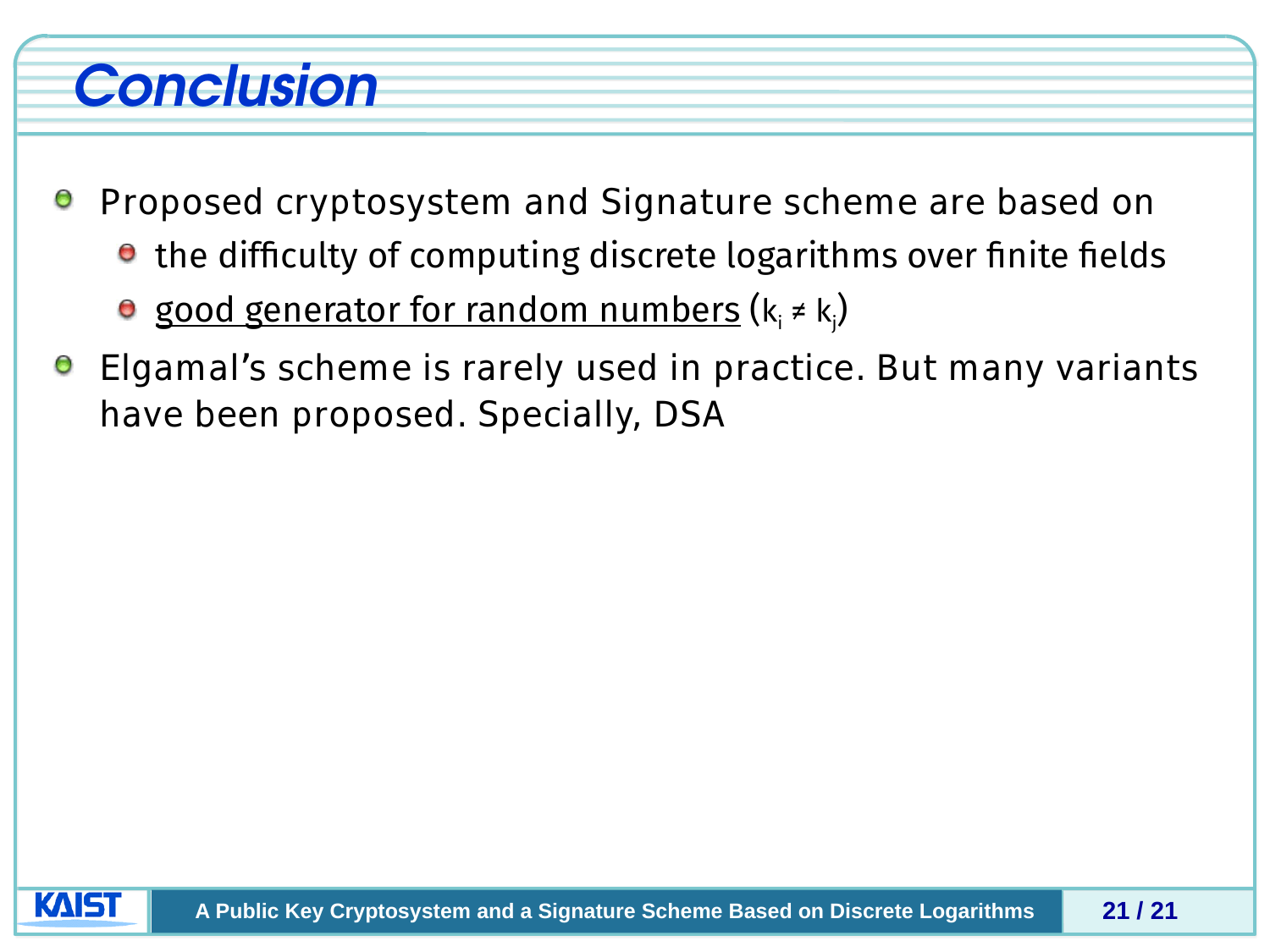

# Conclusion
Proposed cryptosystem and Signature scheme are based on
the difficulty of computing discrete logarithms over finite fields
good generator for random numbers (ki ≠ kj)
Elgamal’s scheme is rarely used in practice. But many variants have been proposed. Specially, DSA

21 / 21
A Public Key Cryptosystem and a Signature Scheme Based on Discrete Logarithms